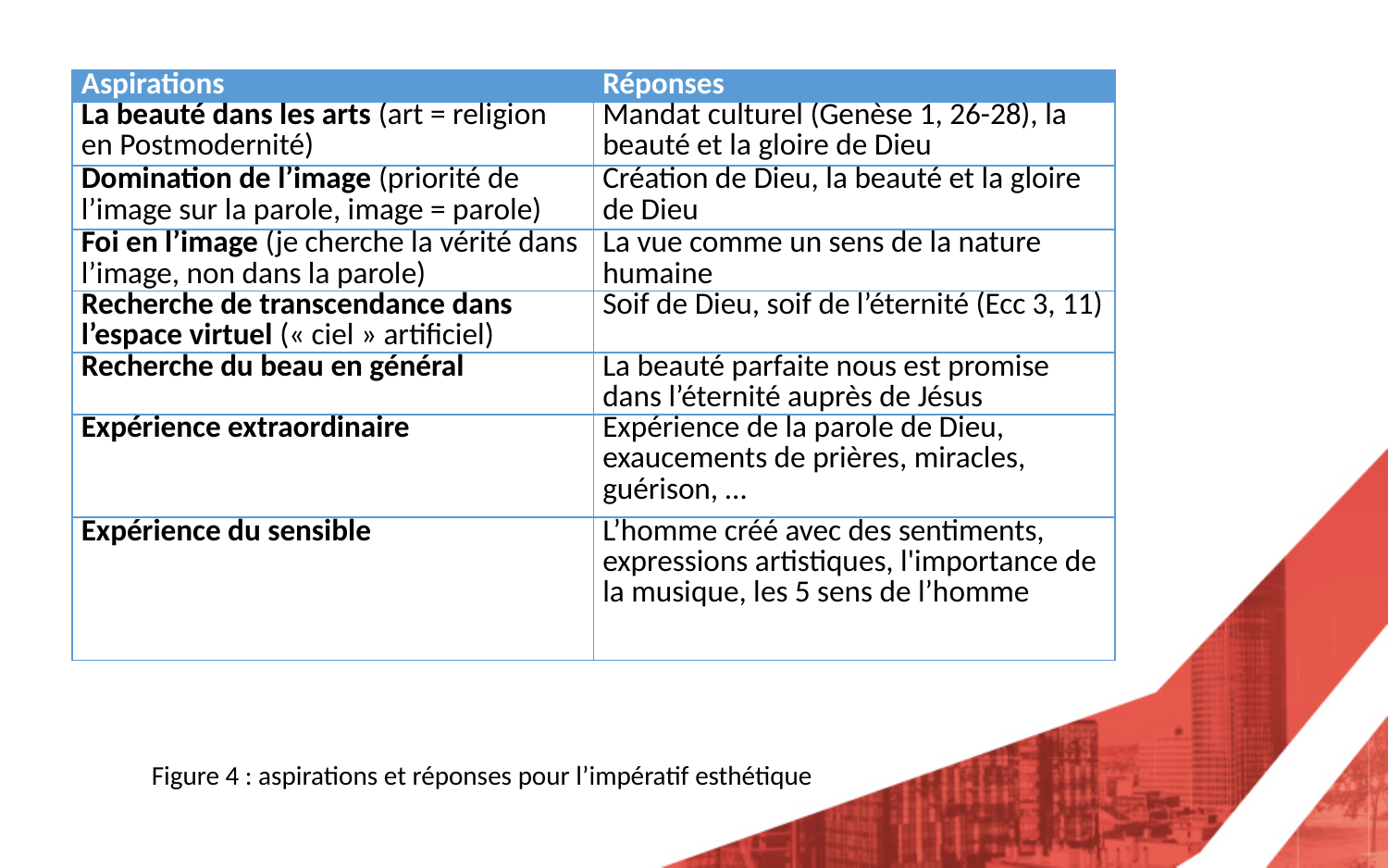

| Aspirations | Réponses |
| --- | --- |
| La beauté dans les arts (art = religion en Postmodernité) | Mandat culturel (Genèse 1, 26-28), la beauté et la gloire de Dieu |
| Domination de l’image (priorité de l’image sur la parole, image = parole) | Création de Dieu, la beauté et la gloire de Dieu |
| Foi en l’image (je cherche la vérité dans l’image, non dans la parole) | La vue comme un sens de la nature humaine |
| Recherche de transcendance dans l’espace virtuel (« ciel » artificiel) | Soif de Dieu, soif de l’éternité (Ecc 3, 11) |
| Recherche du beau en général | La beauté parfaite nous est promise dans l’éternité auprès de Jésus |
| Expérience extraordinaire | Expérience de la parole de Dieu, exaucements de prières, miracles, guérison, … |
| Expérience du sensible | L’homme créé avec des sentiments, expressions artistiques, l'importance de la musique, les 5 sens de l’homme |
Figure 4 : aspirations et réponses pour l’impératif esthétique